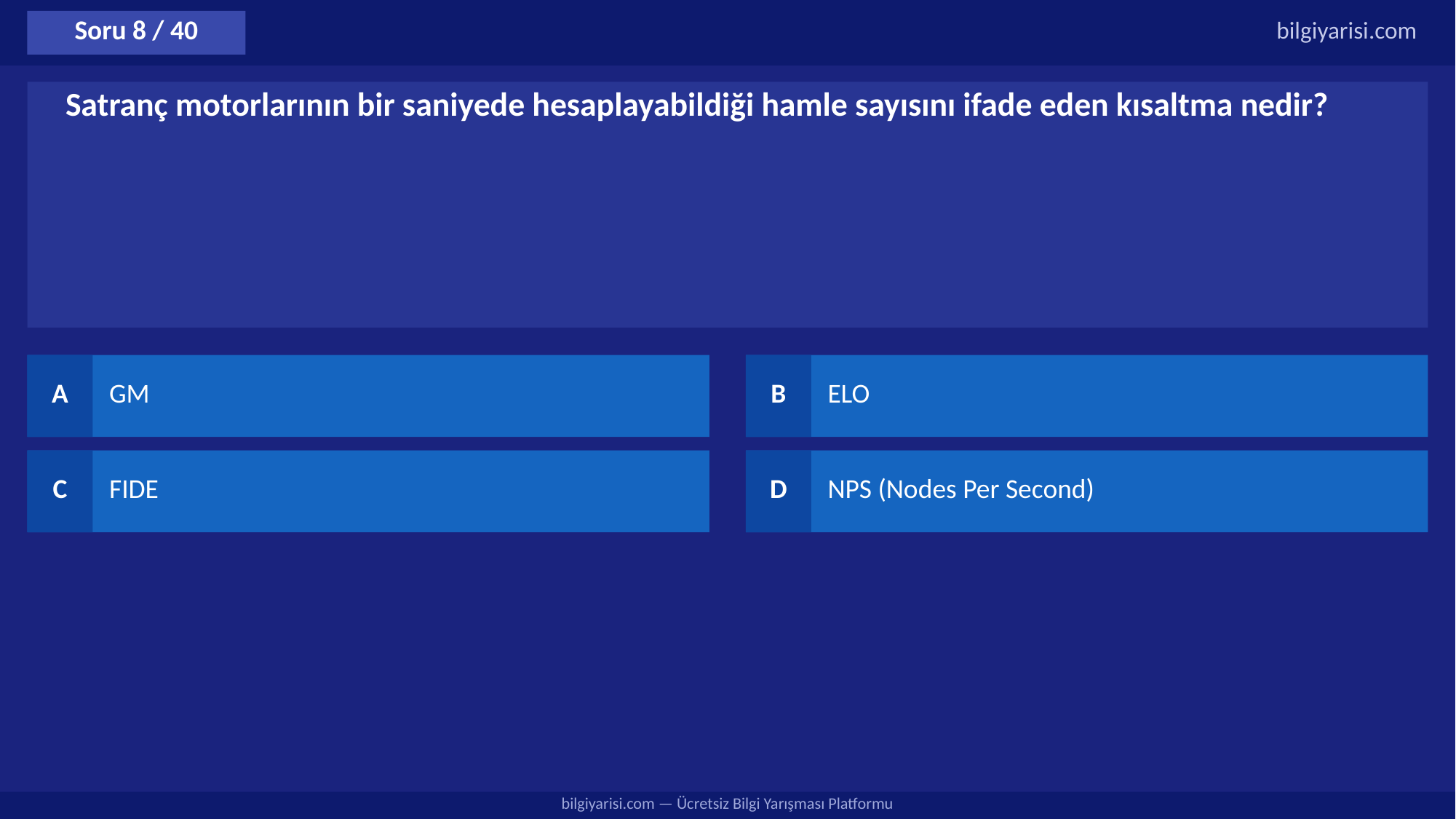

Soru 8 / 40
bilgiyarisi.com

Satranç motorlarının bir saniyede hesaplayabildiği hamle sayısını ifade eden kısaltma nedir?

A
GM

B
ELO

C
FIDE

D
NPS (Nodes Per Second)
bilgiyarisi.com — Ücretsiz Bilgi Yarışması Platformu